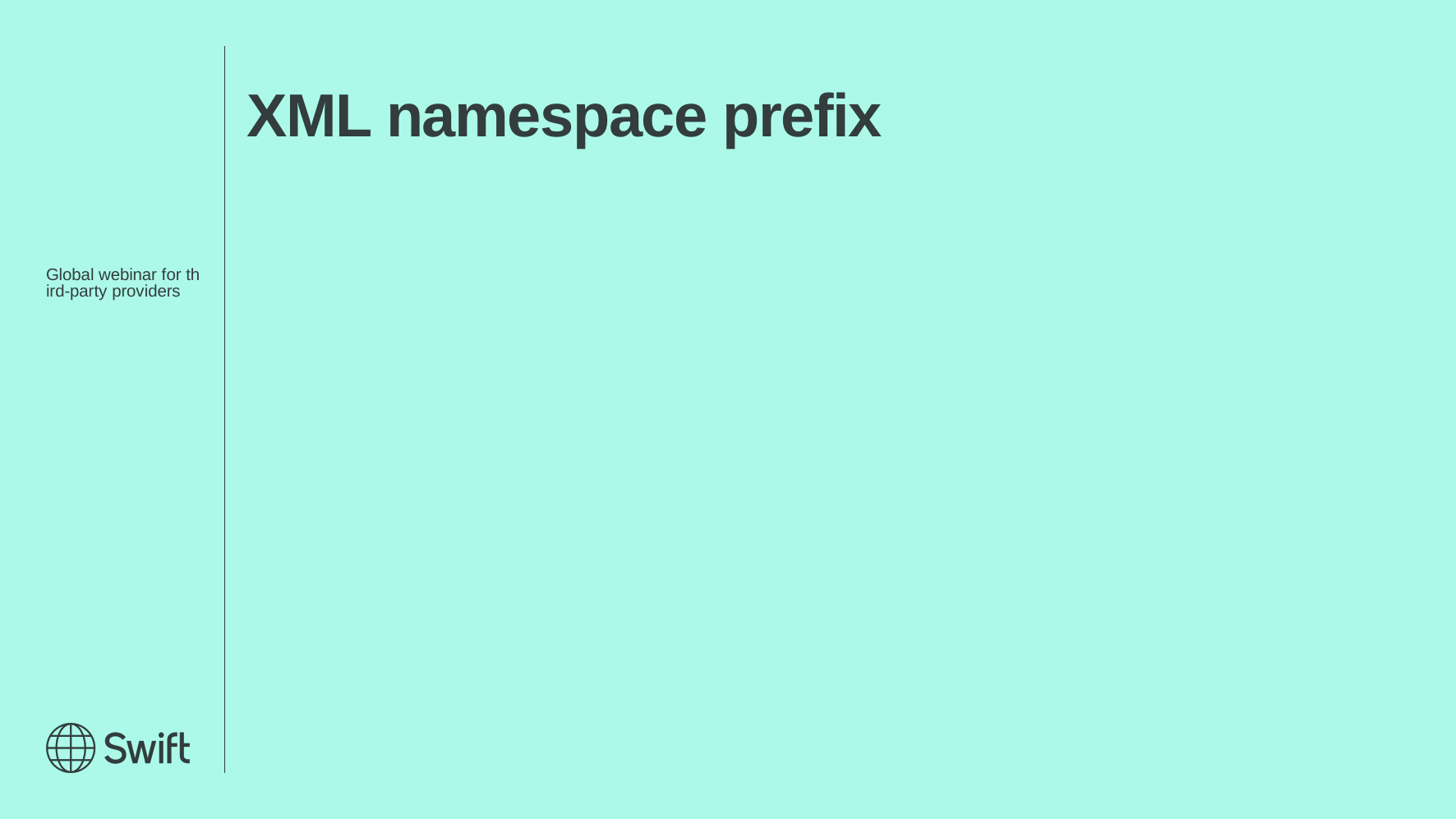

# XML namespace prefix
Global webinar for third-party providers